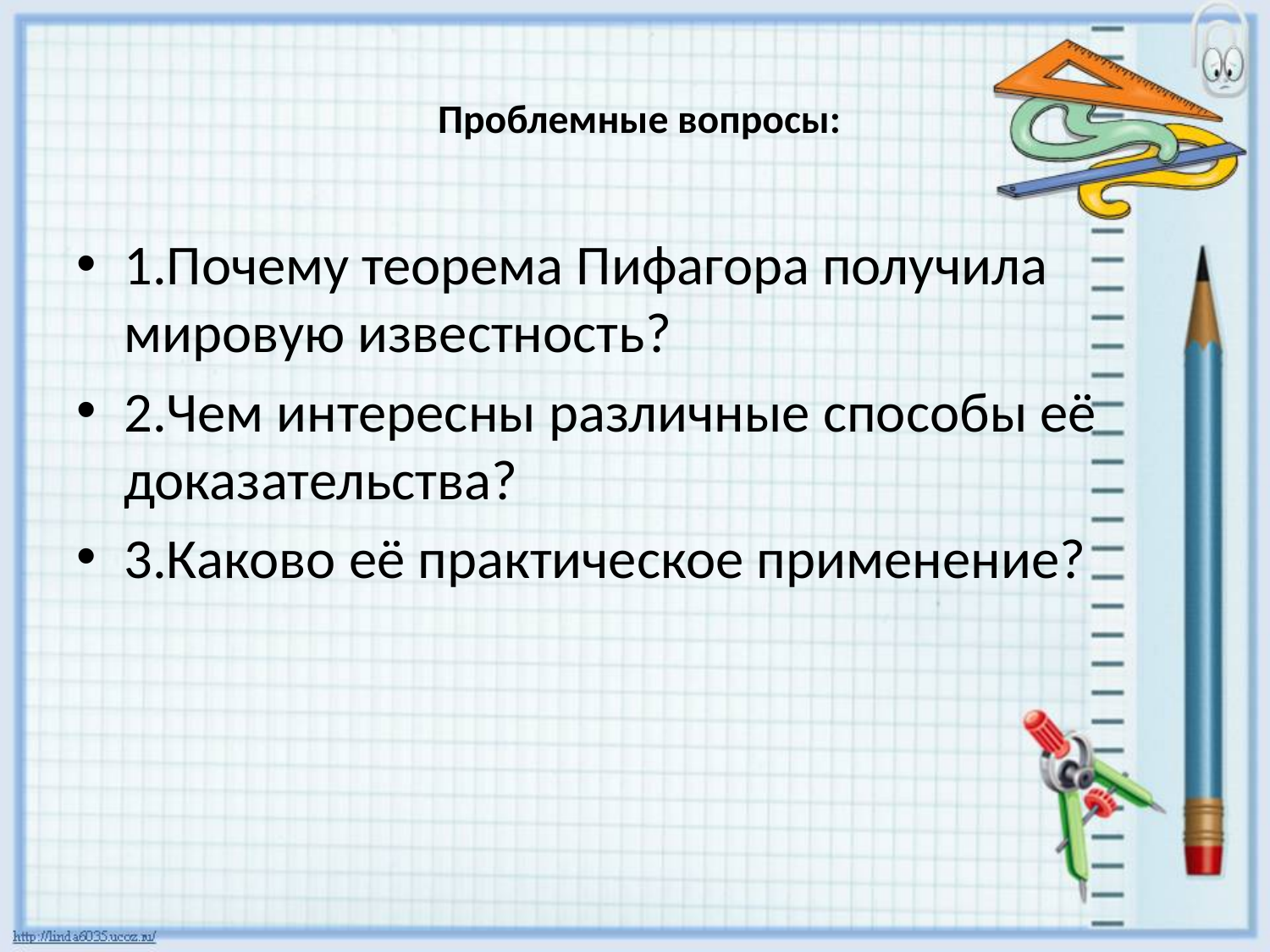

# Проблемные вопросы:
1.Почему теорема Пифагора получила мировую известность?
2.Чем интересны различные способы её доказательства?
3.Каково её практическое применение?